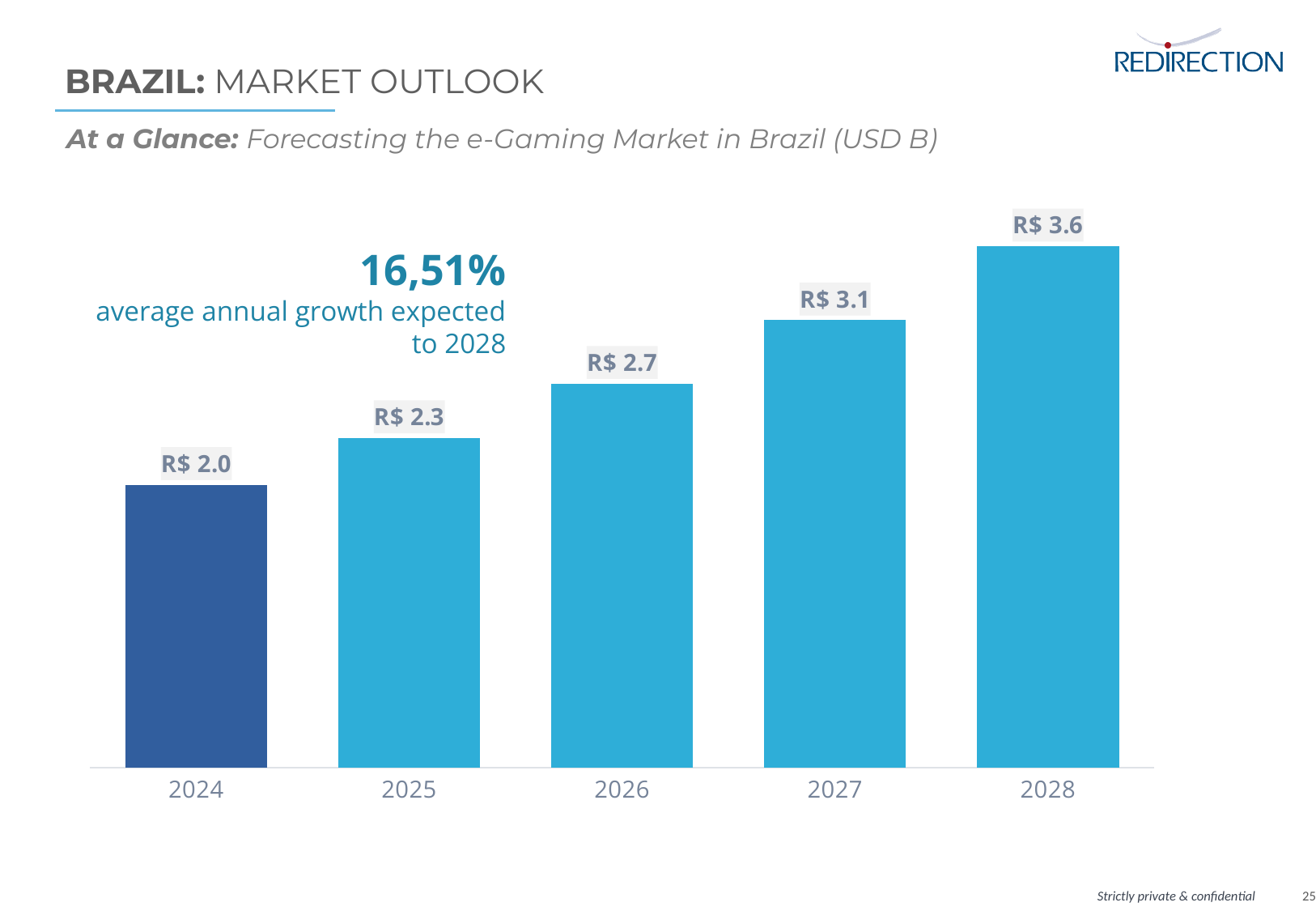

# Brazil: MARKET OUTLOOK
At a Glance: Forecasting the e-Gaming Market in Brazil (USD B)

### Chart

| Category |  |
|---|---|
| 2024 | 1.97 |
| 2025 | 2.295247 |
| 2026 | 2.6741922796999997 |
| 2027 | 3.11570142507847 |
| 2028 | 3.6301037303589254 |
16,51%
average annual growth expected to 2028